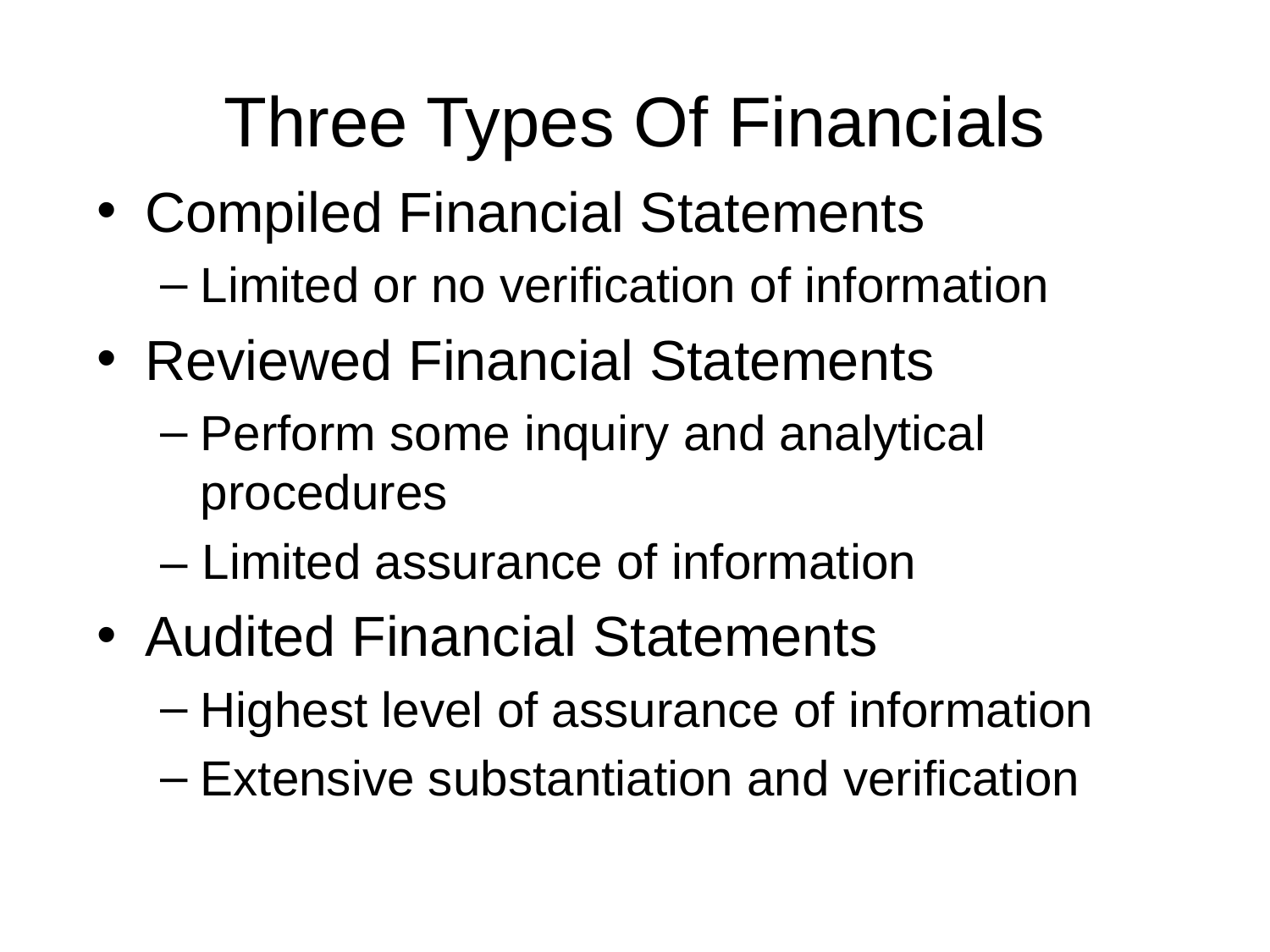

# Three Types Of Financials
Compiled Financial Statements
Limited or no verification of information
Reviewed Financial Statements
Perform some inquiry and analytical procedures
– Limited assurance of information
Audited Financial Statements
Highest level of assurance of information
Extensive substantiation and verification